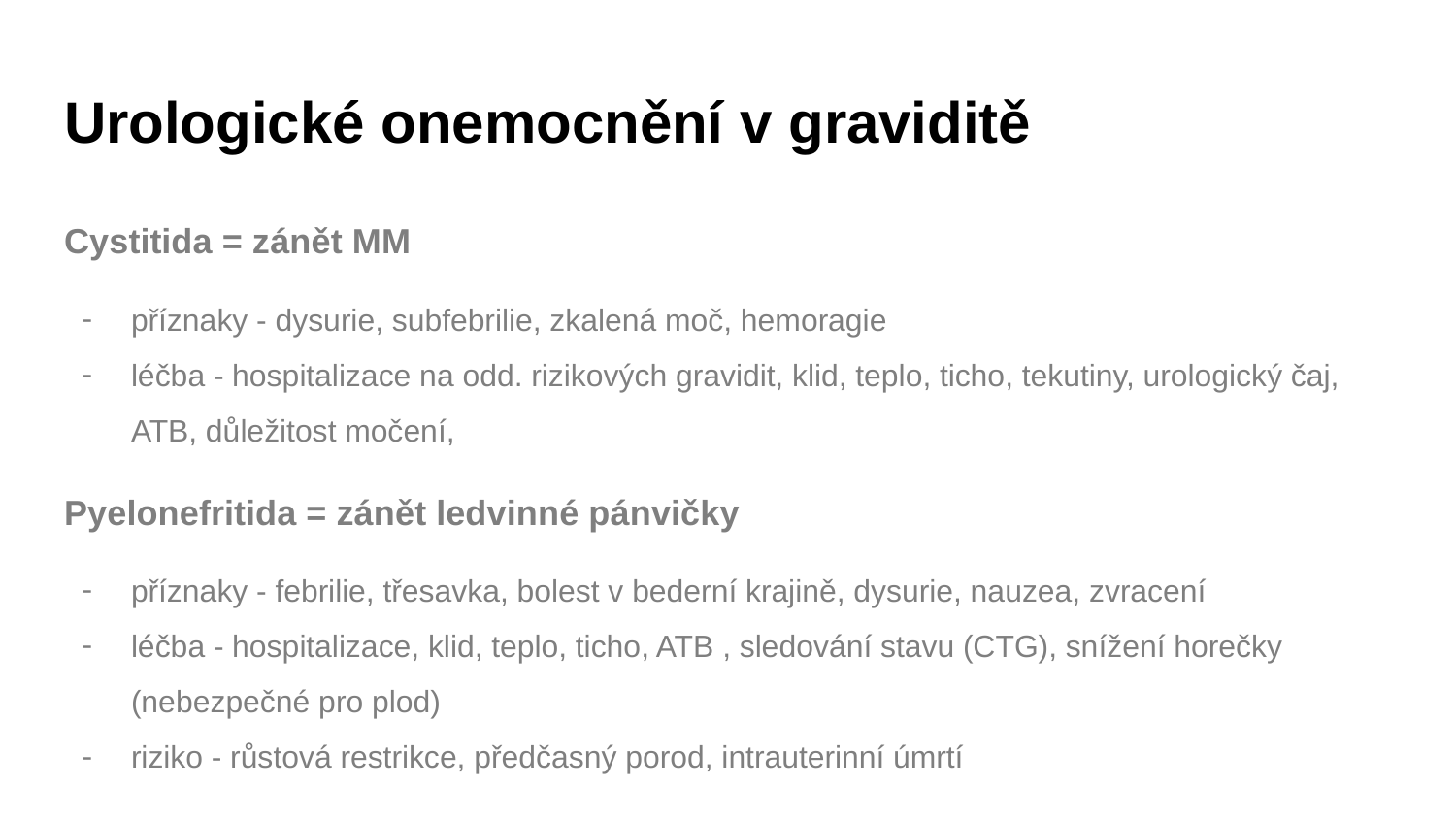

# Urologické onemocnění v graviditě
Cystitida = zánět MM
příznaky - dysurie, subfebrilie, zkalená moč, hemoragie
léčba - hospitalizace na odd. rizikových gravidit, klid, teplo, ticho, tekutiny, urologický čaj,  ATB, důležitost močení,
Pyelonefritida = zánět ledvinné pánvičky
příznaky - febrilie, třesavka, bolest v bederní krajině, dysurie, nauzea, zvracení
léčba - hospitalizace, klid, teplo, ticho, ATB , sledování stavu (CTG), snížení horečky (nebezpečné pro plod)
riziko - růstová restrikce, předčasný porod, intrauterinní úmrtí